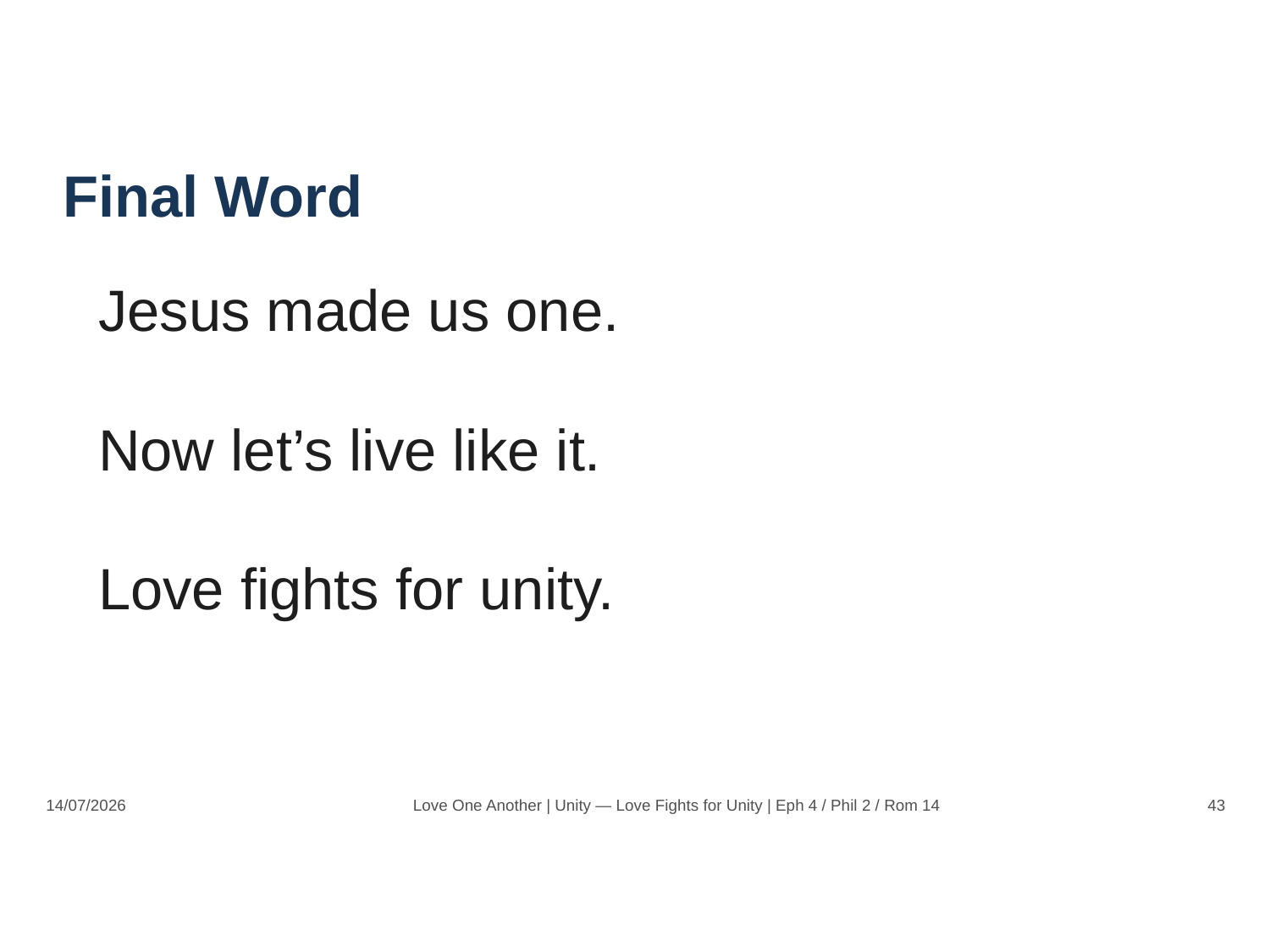

Final Word
Jesus made us one.

Now let’s live like it.

Love fights for unity.
14/07/2026
Love One Another | Unity — Love Fights for Unity | Eph 4 / Phil 2 / Rom 14
43